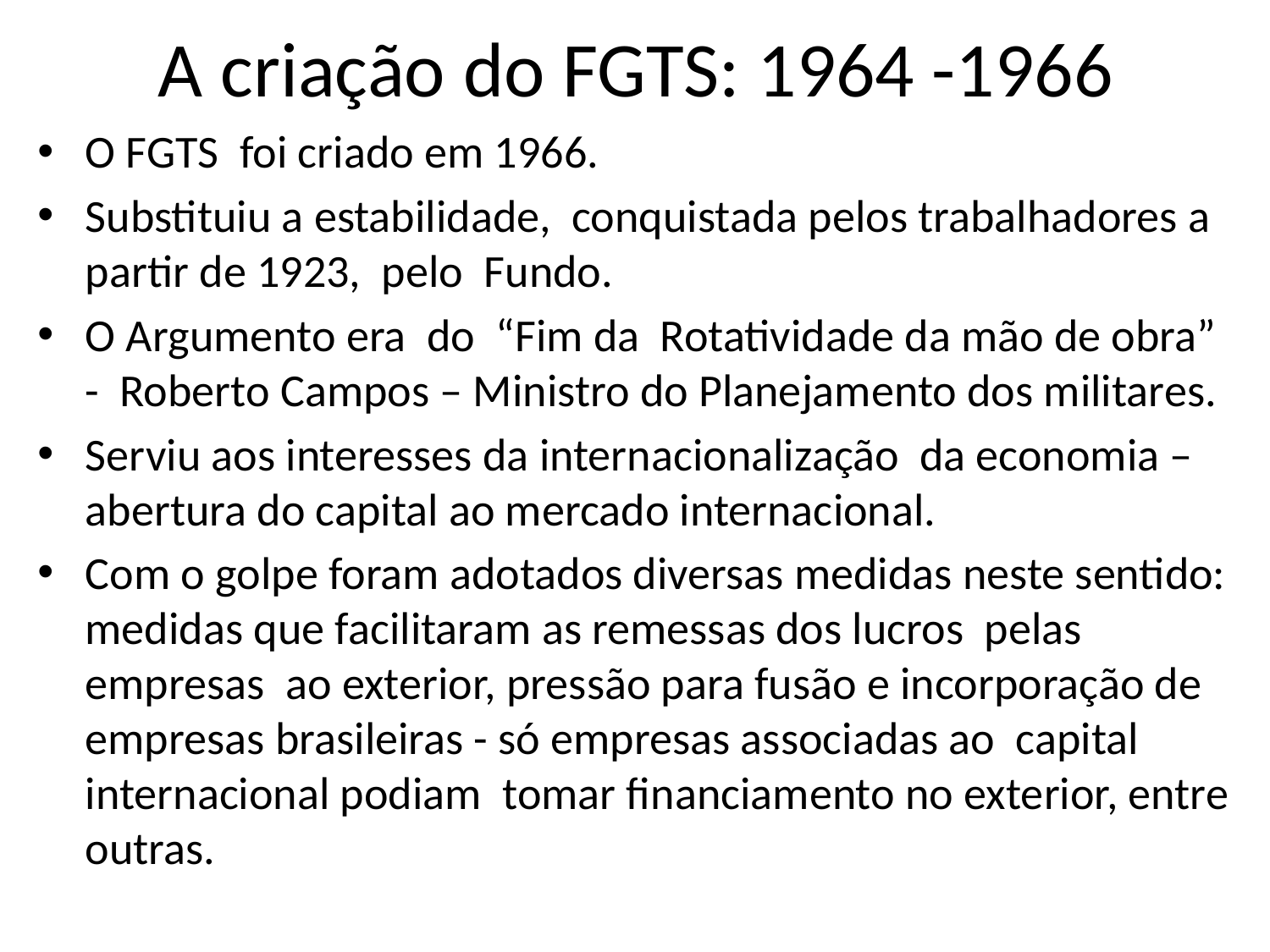

# A criação do FGTS: 1964 -1966
O FGTS  foi criado em 1966.
Substituiu a estabilidade,  conquistada pelos trabalhadores a partir de 1923,  pelo  Fundo.
O Argumento era  do  “Fim da  Rotatividade da mão de obra”   -  Roberto Campos – Ministro do Planejamento dos militares.
Serviu aos interesses da internacionalização  da economia – abertura do capital ao mercado internacional.
Com o golpe foram adotados diversas medidas neste sentido: medidas que facilitaram as remessas dos lucros  pelas empresas  ao exterior, pressão para fusão e incorporação de empresas brasileiras - só empresas associadas ao  capital internacional podiam  tomar financiamento no exterior, entre outras.